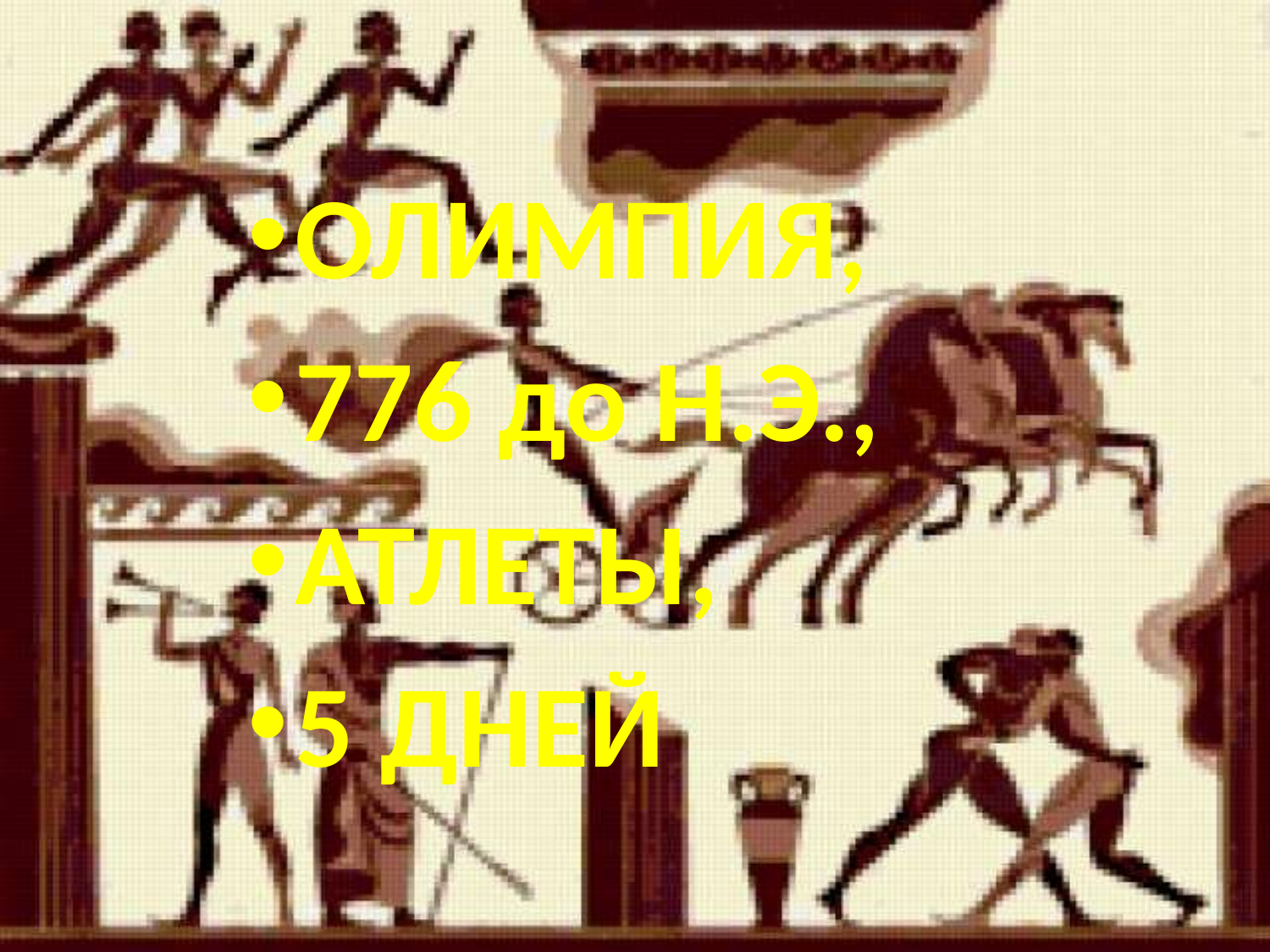

ОЛИМПИЯ,
776 до Н.Э.,
АТЛЕТЫ,
5 ДНЕЙ